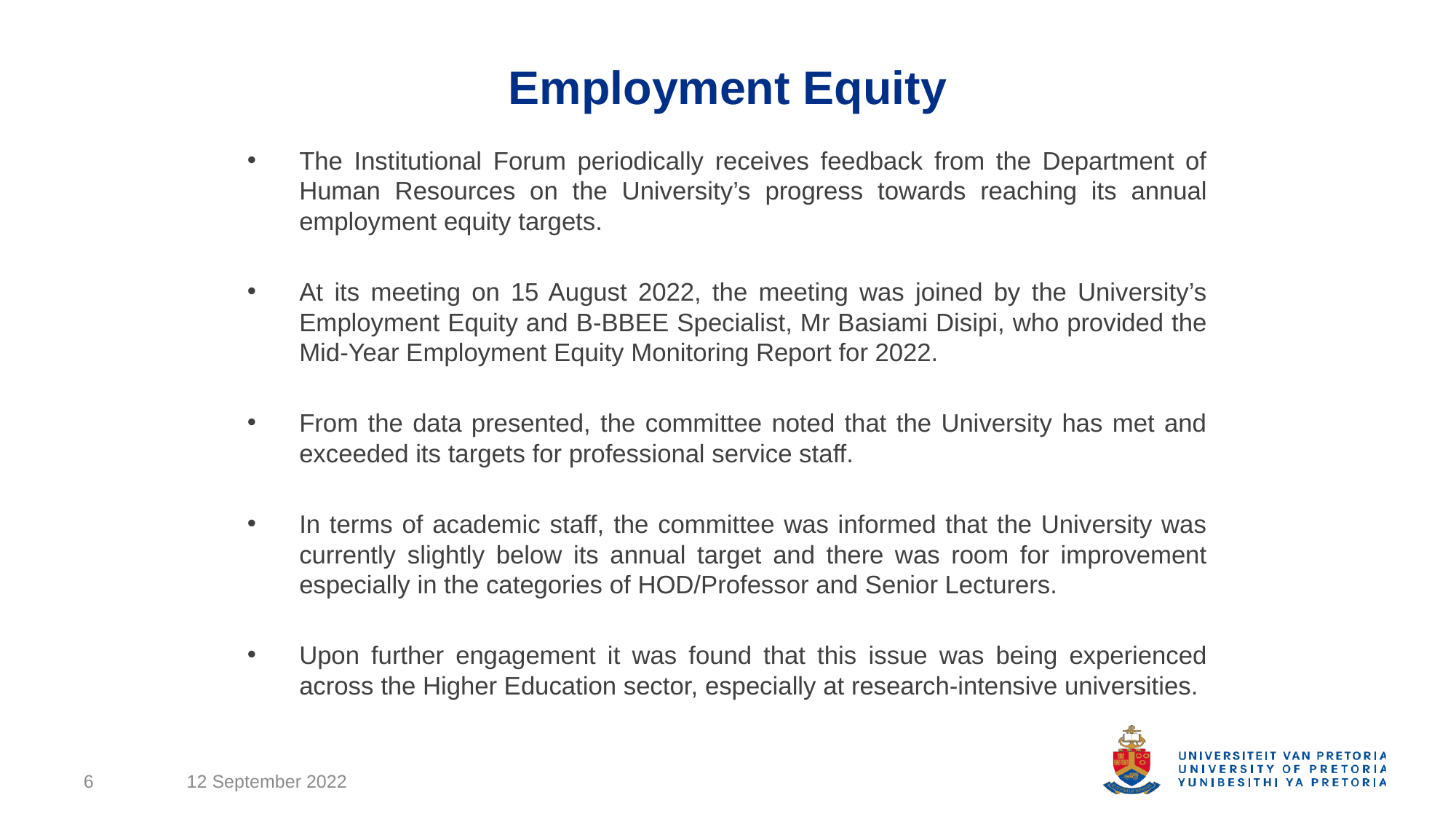

# Employment Equity
The Institutional Forum periodically receives feedback from the Department of Human Resources on the University’s progress towards reaching its annual employment equity targets.

At its meeting on 15 August 2022, the meeting was joined by the University’s Employment Equity and B-BBEE Specialist, Mr Basiami Disipi, who provided the Mid-Year Employment Equity Monitoring Report for 2022.

From the data presented, the committee noted that the University has met and exceeded its targets for professional service staff.

In terms of academic staff, the committee was informed that the University was currently slightly below its annual target and there was room for improvement especially in the categories of HOD/Professor and Senior Lecturers.

Upon further engagement it was found that this issue was being experienced across the Higher Education sector, especially at research-intensive universities.

6
12 September 2022